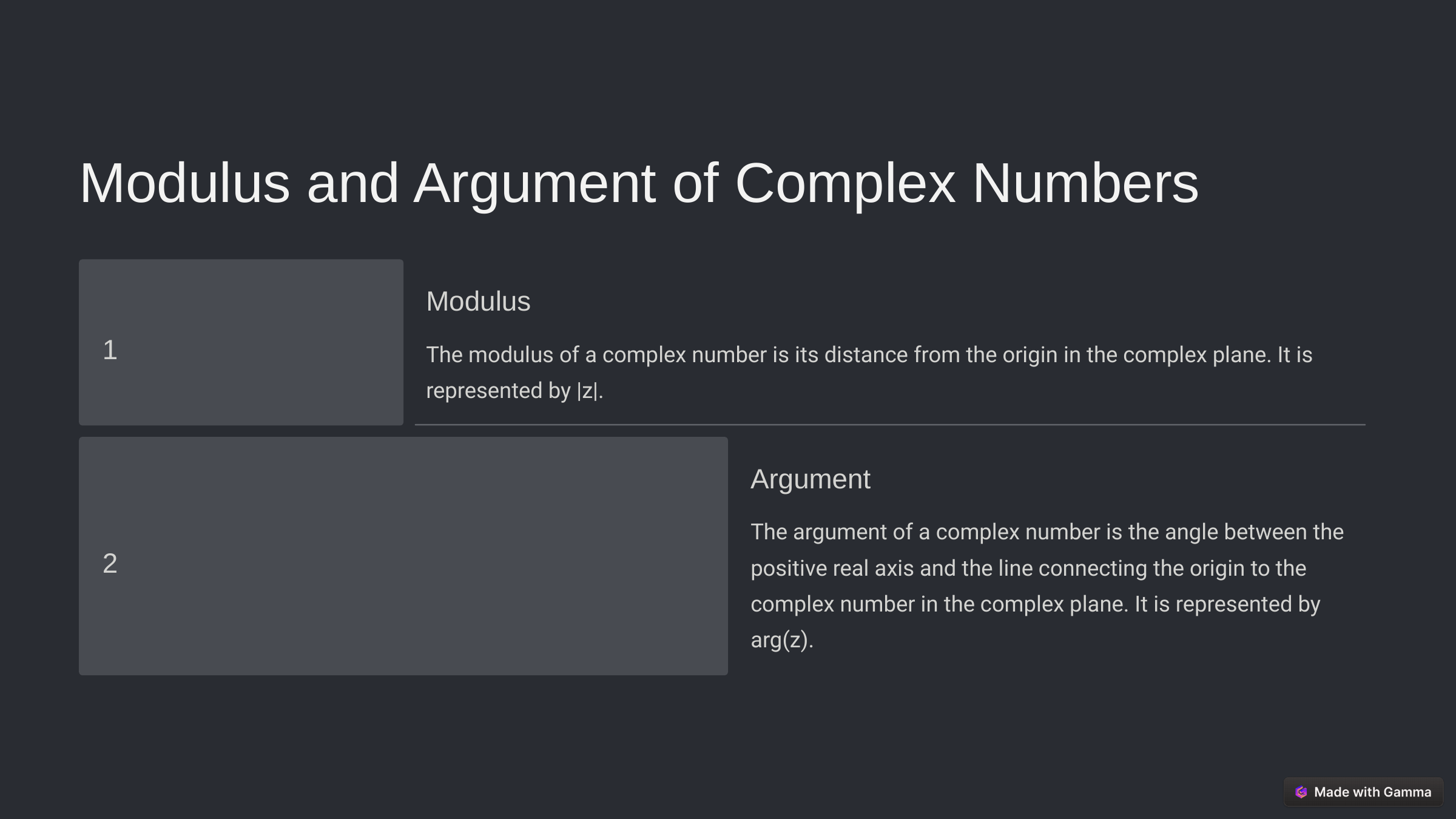

Modulus and Argument of Complex Numbers

Modulus
1
The modulus of a complex number is its distance from the origin in the complex plane. It is represented by |z|.

Argument
The argument of a complex number is the angle between the positive real axis and the line connecting the origin to the complex number in the complex plane. It is represented by arg(z).
2